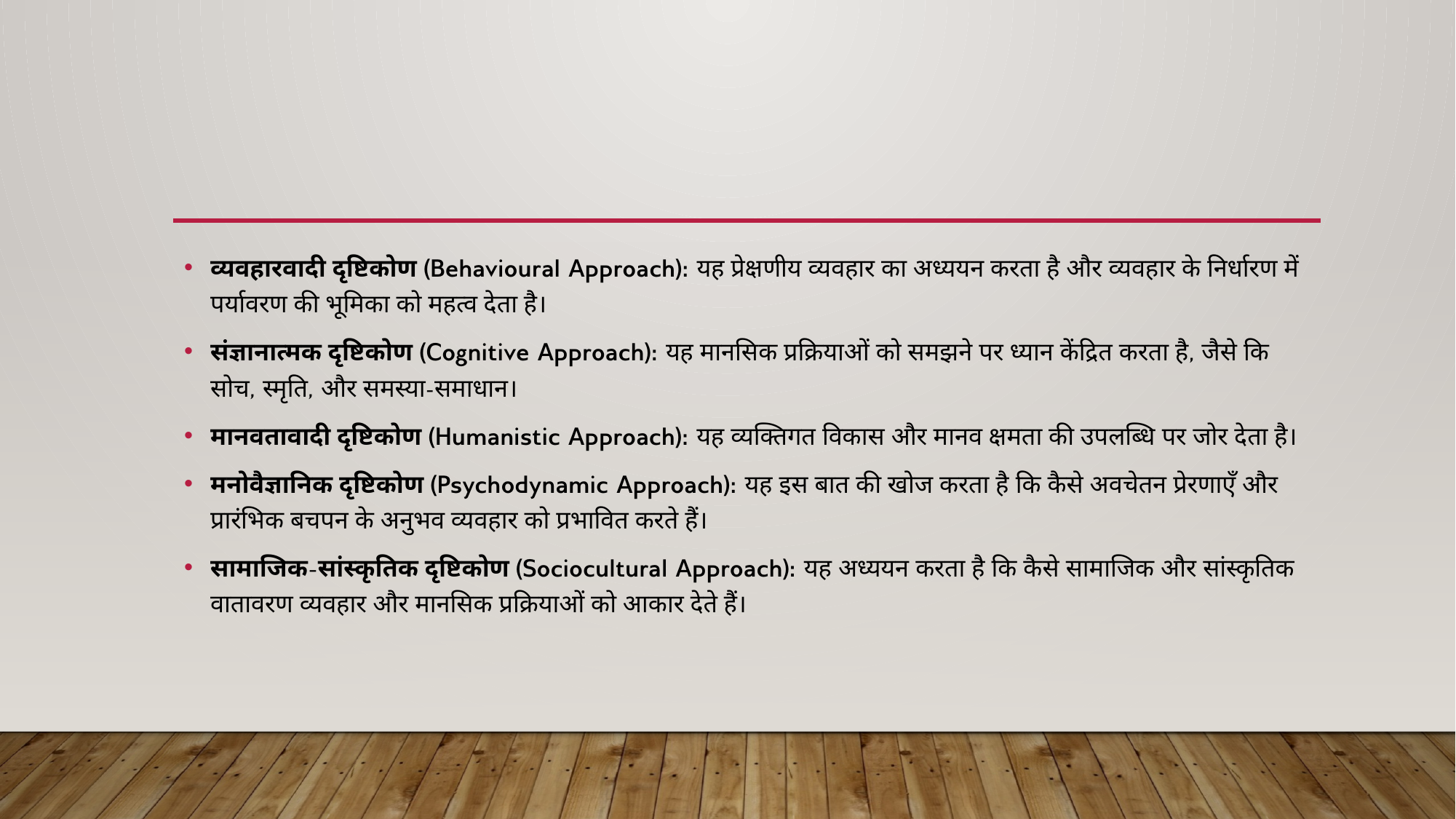

#
व्यवहारवादी दृष्टिकोण (Behavioural Approach): यह प्रेक्षणीय व्यवहार का अध्ययन करता है और व्यवहार के निर्धारण में पर्यावरण की भूमिका को महत्व देता है।
संज्ञानात्मक दृष्टिकोण (Cognitive Approach): यह मानसिक प्रक्रियाओं को समझने पर ध्यान केंद्रित करता है, जैसे कि सोच, स्मृति, और समस्या-समाधान।
मानवतावादी दृष्टिकोण (Humanistic Approach): यह व्यक्तिगत विकास और मानव क्षमता की उपलब्धि पर जोर देता है।
मनोवैज्ञानिक दृष्टिकोण (Psychodynamic Approach): यह इस बात की खोज करता है कि कैसे अवचेतन प्रेरणाएँ और प्रारंभिक बचपन के अनुभव व्यवहार को प्रभावित करते हैं।
सामाजिक-सांस्कृतिक दृष्टिकोण (Sociocultural Approach): यह अध्ययन करता है कि कैसे सामाजिक और सांस्कृतिक वातावरण व्यवहार और मानसिक प्रक्रियाओं को आकार देते हैं।